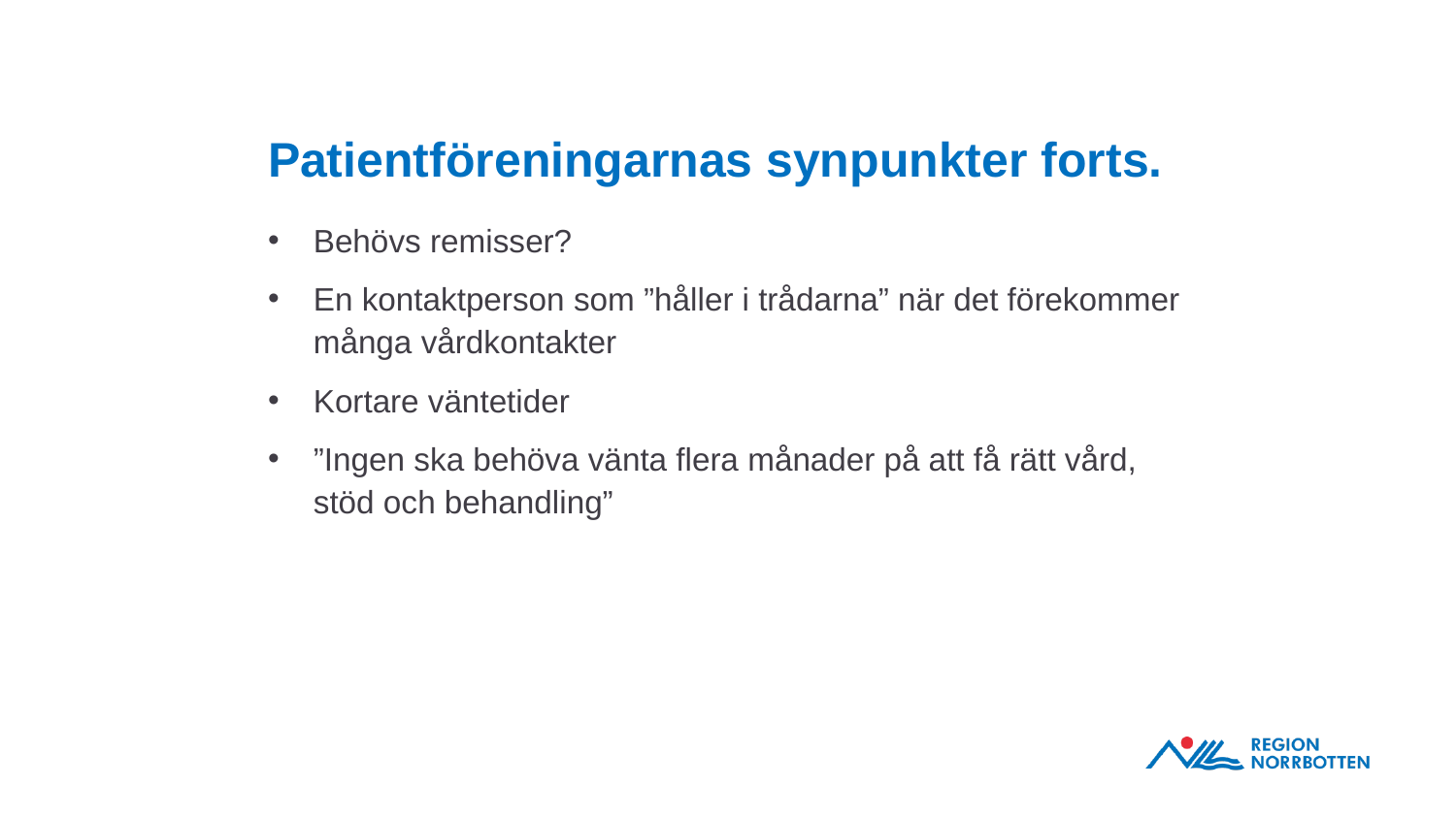

# Patientföreningarnas synpunkter forts.
Behövs remisser?
En kontaktperson som ”håller i trådarna” när det förekommer många vårdkontakter
Kortare väntetider
”Ingen ska behöva vänta flera månader på att få rätt vård, stöd och behandling”